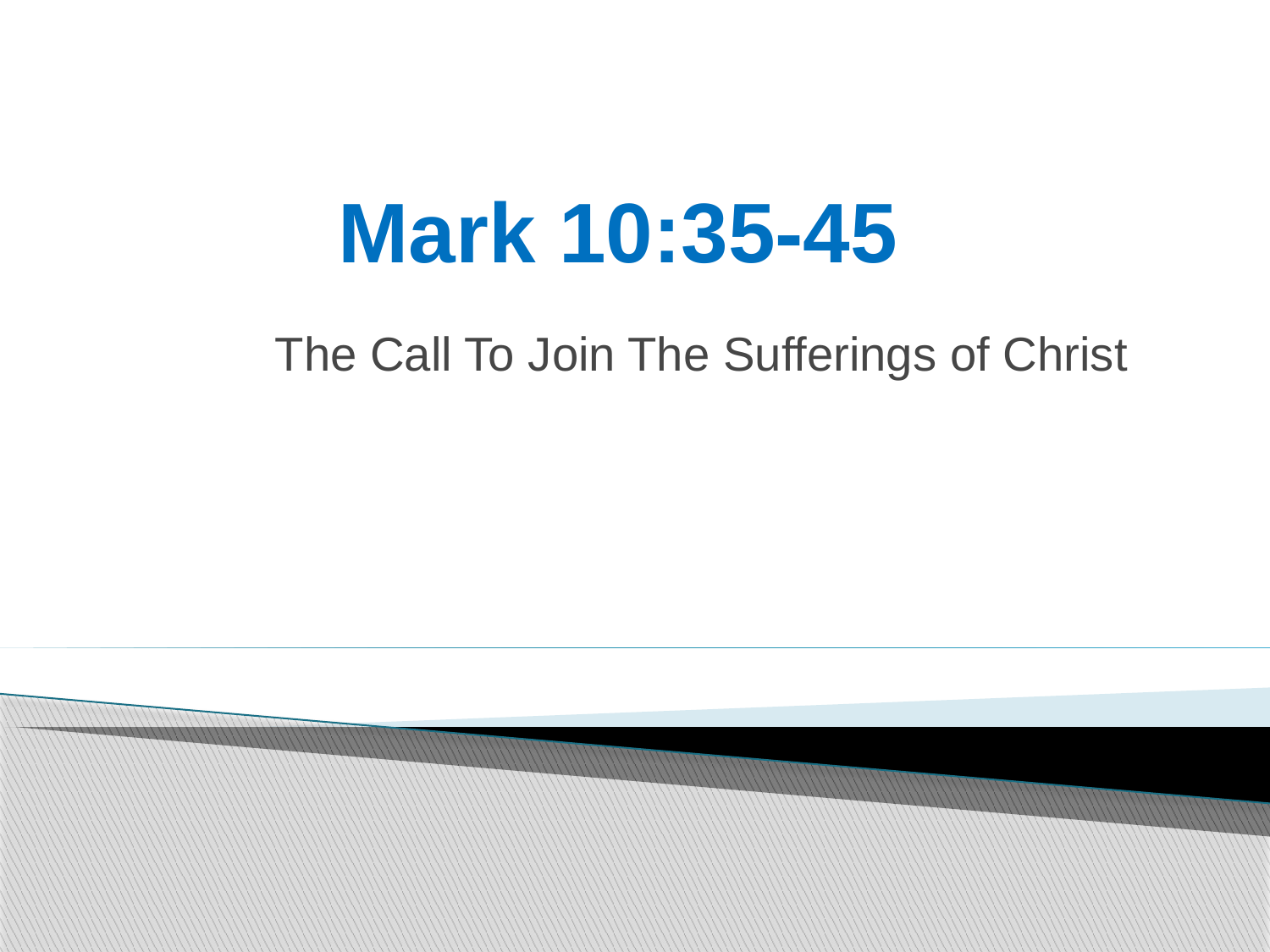

# Mark 10:35-45
The Call To Join The Sufferings of Christ